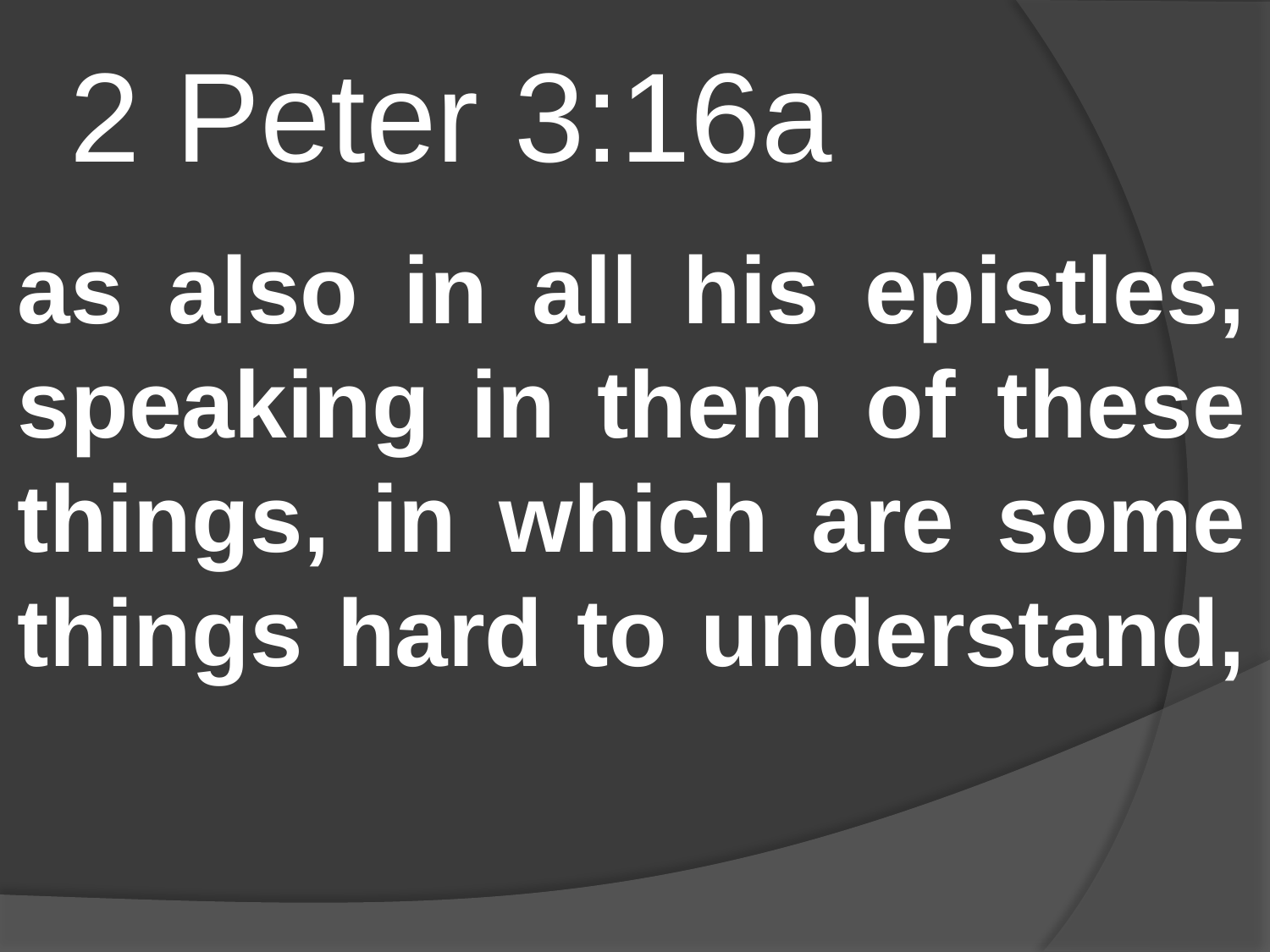

# 2 Peter 3:16a
as also in all his epistles, speaking in them of these things, in which are some things hard to understand,